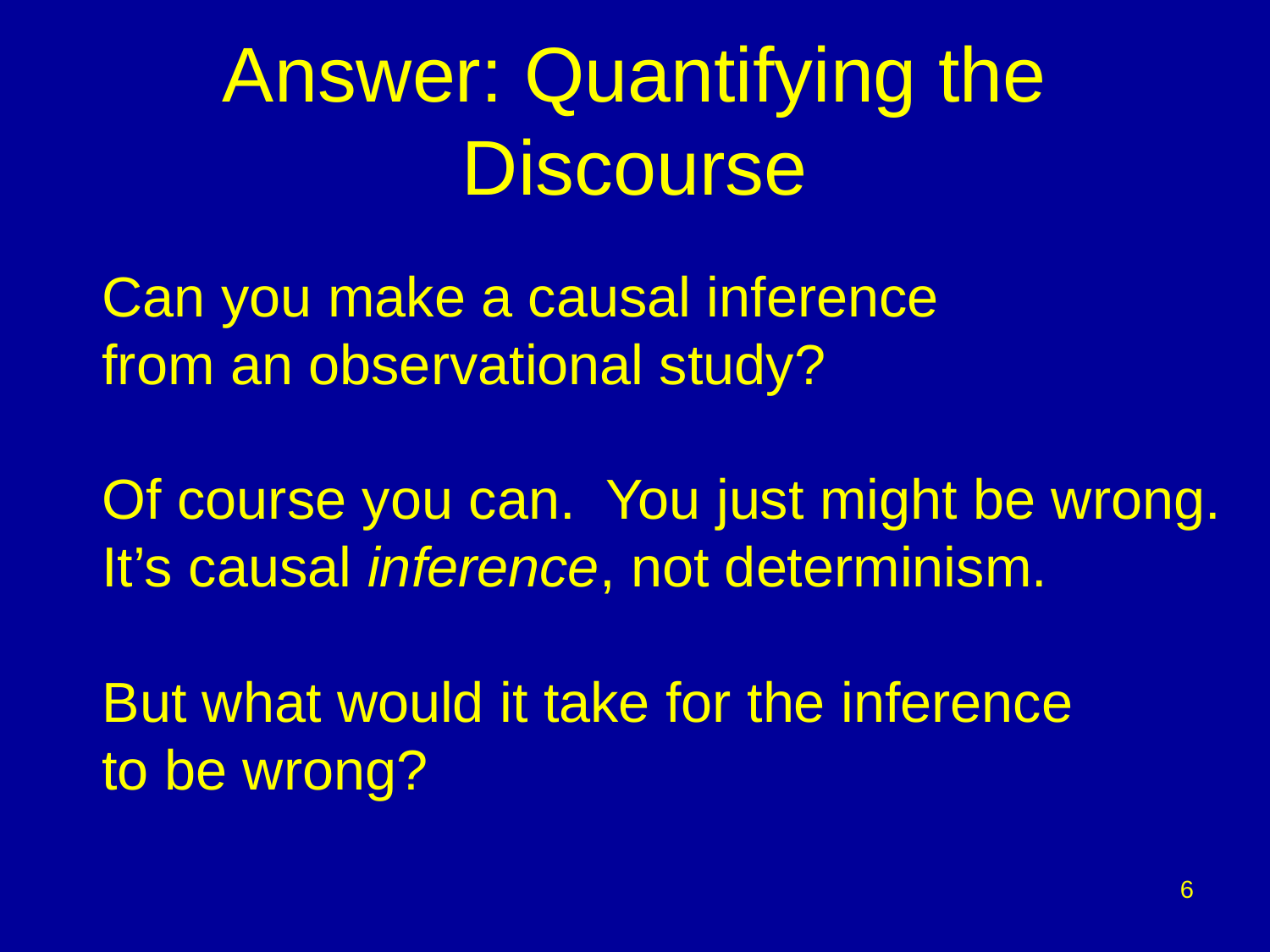

# Answer: Quantifying the Discourse
Can you make a causal inference
from an observational study?

Of course you can.  You just might be wrong.
It’s causal inference, not determinism.

But what would it take for the inference
to be wrong?
6